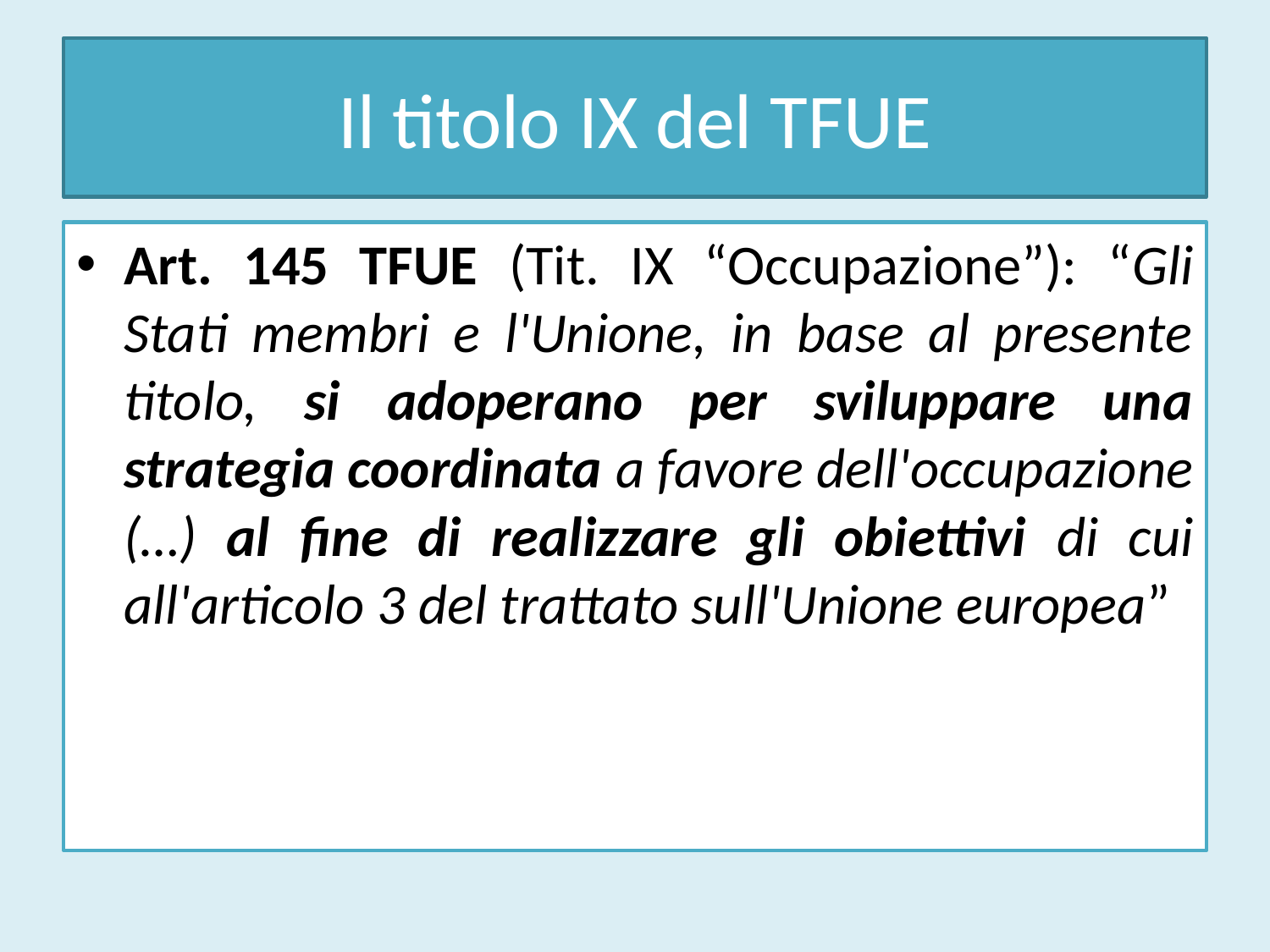

# Il titolo IX del TFUE
Art. 145 TFUE (Tit. IX “Occupazione”): “Gli Stati membri e l'Unione, in base al presente titolo, si adoperano per sviluppare una strategia coordinata a favore dell'occupazione (…) al fine di realizzare gli obiettivi di cui all'articolo 3 del trattato sull'Unione europea”